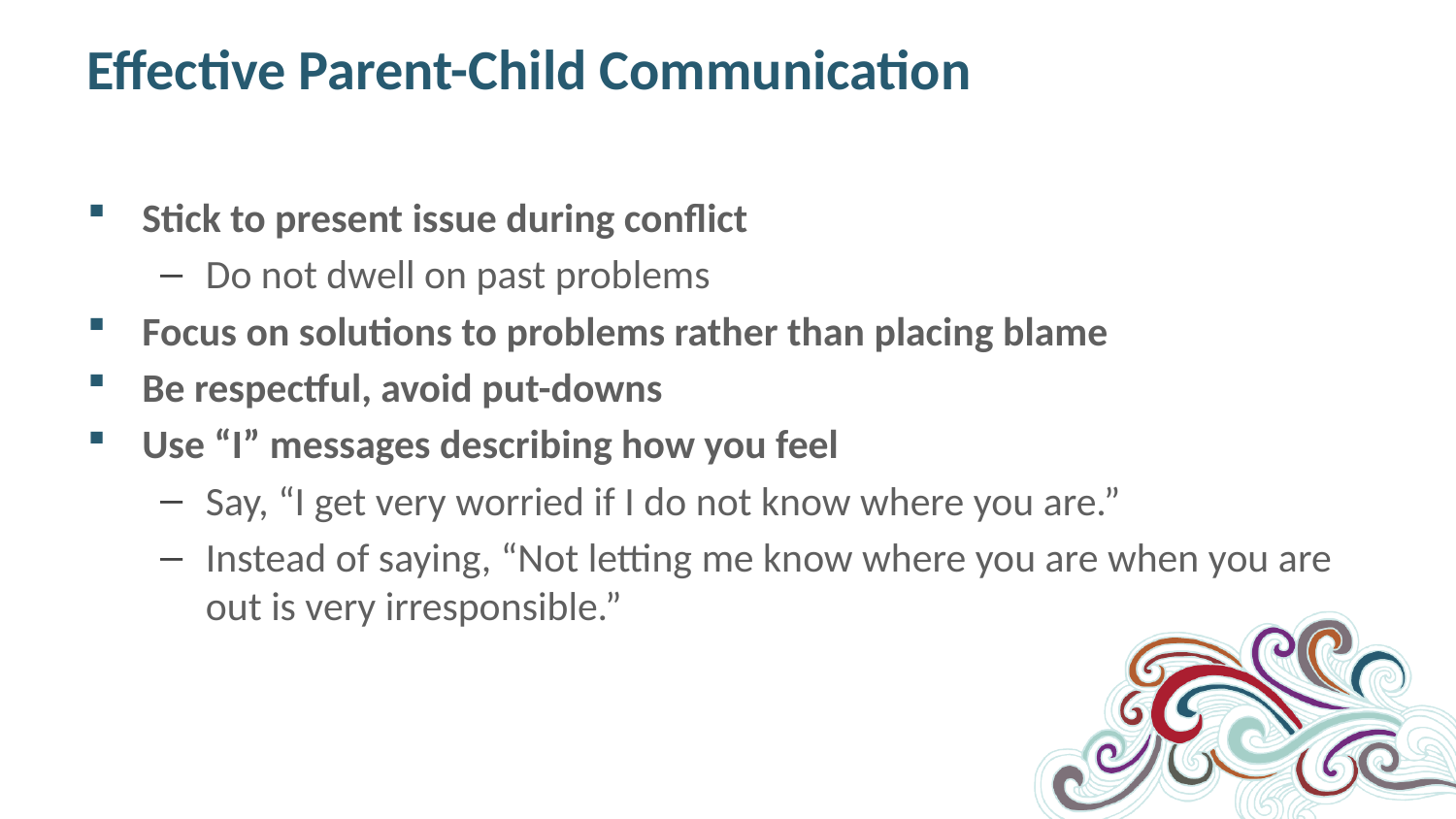

# Effective Parent-Child Communication
Stick to present issue during conflict
Do not dwell on past problems
Focus on solutions to problems rather than placing blame
Be respectful, avoid put-downs
Use “I” messages describing how you feel
Say, “I get very worried if I do not know where you are.”
Instead of saying, “Not letting me know where you are when you are out is very irresponsible.”